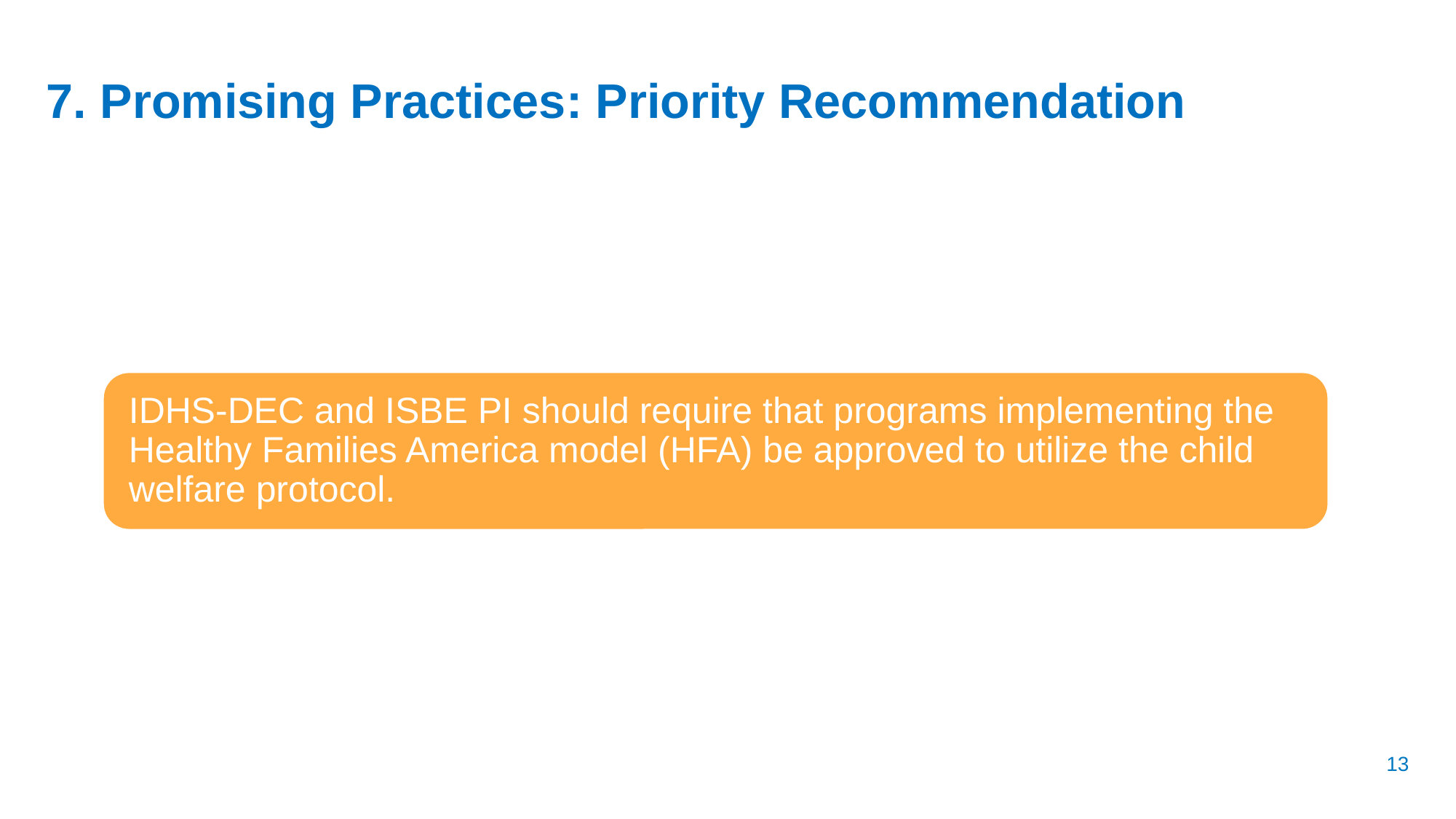

7. Promising Practices: Priority Recommendation

IDHS-DEC and ISBE PI should require that programs implementing the Healthy Families America model (HFA) be approved to utilize the child welfare protocol.
13